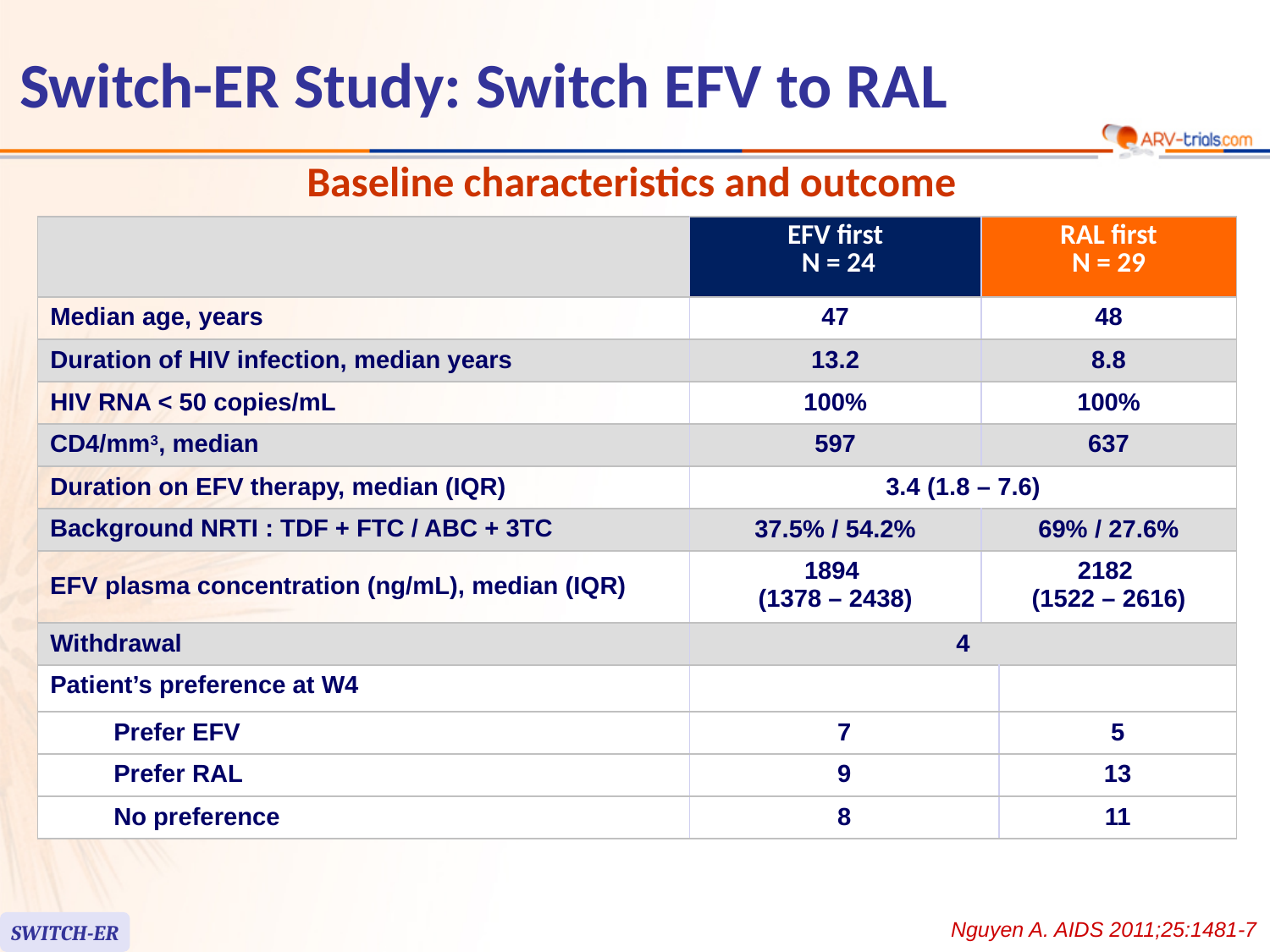

Switch-ER Study: Switch EFV to RAL
Baseline characteristics and outcome
|  | EFV first N = 24 | RAL first N = 29 |  |
| --- | --- | --- | --- |
| Median age, years | 47 | 48 |  |
| Duration of HIV infection, median years | 13.2 | 8.8 |  |
| HIV RNA < 50 copies/mL | 100% | 100% |  |
| CD4/mm3, median | 597 | 637 |  |
| Duration on EFV therapy, median (IQR) | 3.4 (1.8 – 7.6) |  |  |
| Background NRTI : TDF + FTC / ABC + 3TC | 37.5% / 54.2% | 69% / 27.6% |  |
| EFV plasma concentration (ng/mL), median (IQR) | 1894 (1378 – 2438) | 2182 (1522 – 2616) |  |
| Withdrawal | 4 |  |  |
| Patient’s preference at W4 |  |  |  |
| Prefer EFV | 7 |  | 5 |
| Prefer RAL | 9 |  | 13 |
| No preference | 8 |  | 11 |
Nguyen A. AIDS 2011;25:1481-7
SWITCH-ER